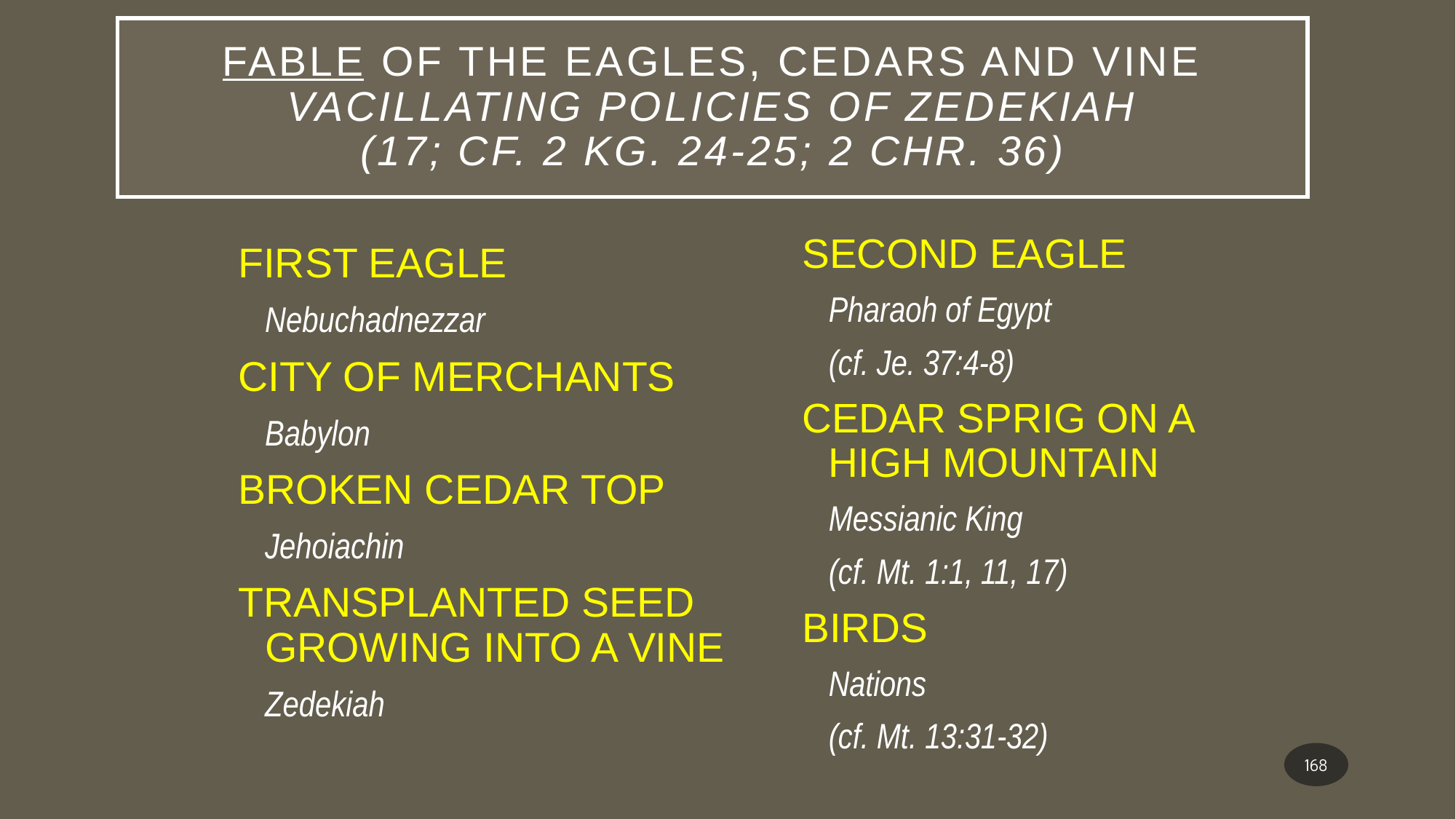

# Fable of the Eagles, Cedars and Vine vacillating policies of Zedekiah (17; cf. 2 Kg. 24-25; 2 Chr. 36)
SECOND EAGLE
	Pharaoh of Egypt
	(cf. Je. 37:4-8)
CEDAR SPRIG ON A HIGH MOUNTAIN
	Messianic King
	(cf. Mt. 1:1, 11, 17)
BIRDS
	Nations
	(cf. Mt. 13:31-32)
FIRST EAGLE
	Nebuchadnezzar
CITY OF MERCHANTS
	Babylon
BROKEN CEDAR TOP
	Jehoiachin
TRANSPLANTED SEED GROWING INTO A VINE
	Zedekiah
168